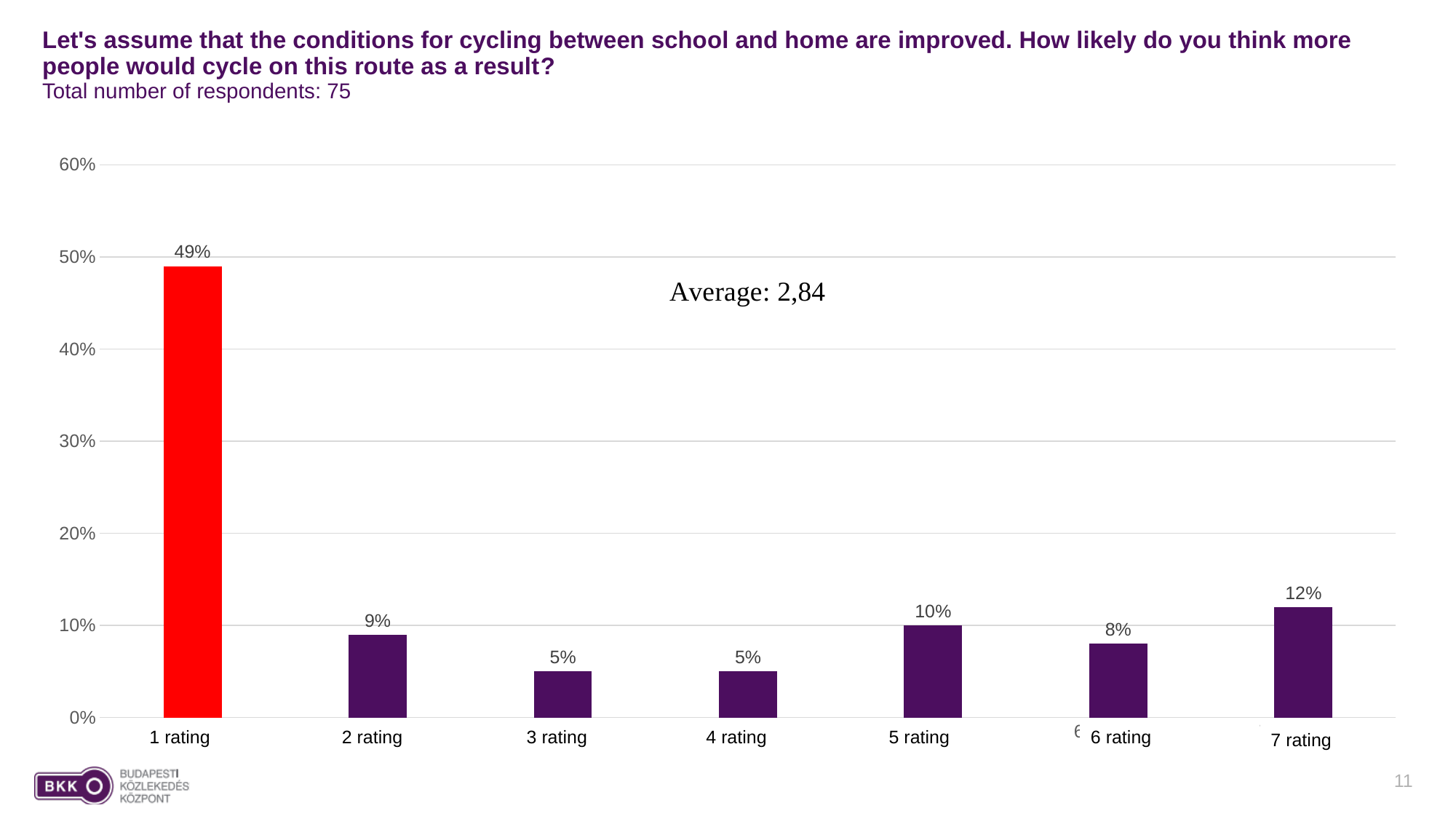

# Let's assume that the conditions for cycling between school and home are improved. How likely do you think more people would cycle on this route as a result? Total number of respondents: 75

### Chart

| Category | 1. adatsor |
|---|---|
| 1 értékelés | 0.49 |
| 2 értékelés | 0.09 |
| 3 értékelés | 0.05 |
| 4 értékelés | 0.05 |
| 5 értékelés | 0.1 |
| 6 értékelés | 0.08 |
| 7 értékelés | 0.12 |
1 rating
3 rating
4 rating
5 rating
6 rating
2 rating
7 rating
11